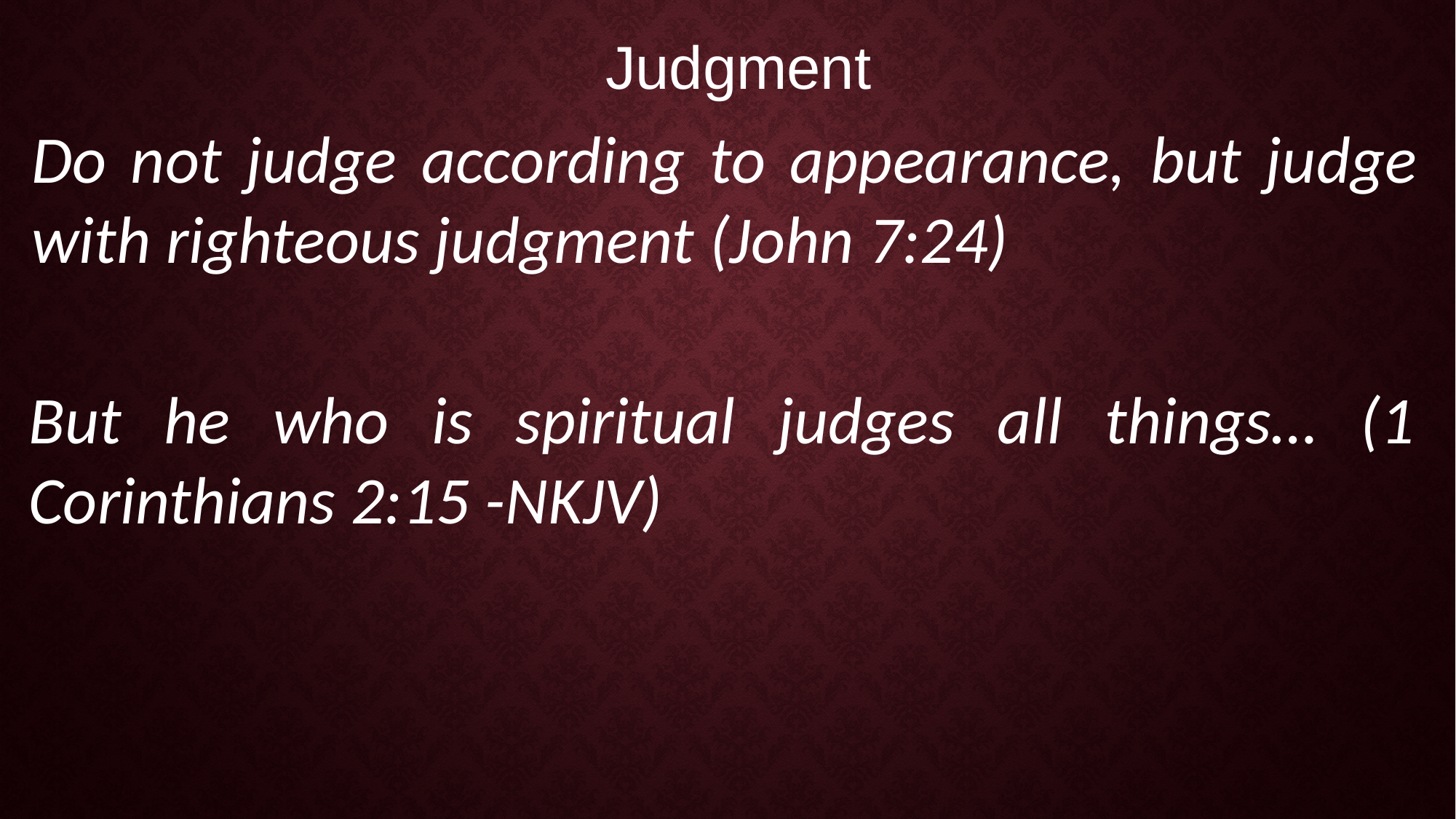

Judgment
Do not judge according to appearance, but judge with righteous judgment (John 7:24)
But he who is spiritual judges all things… (1 Corinthians 2:15 -NKJV)